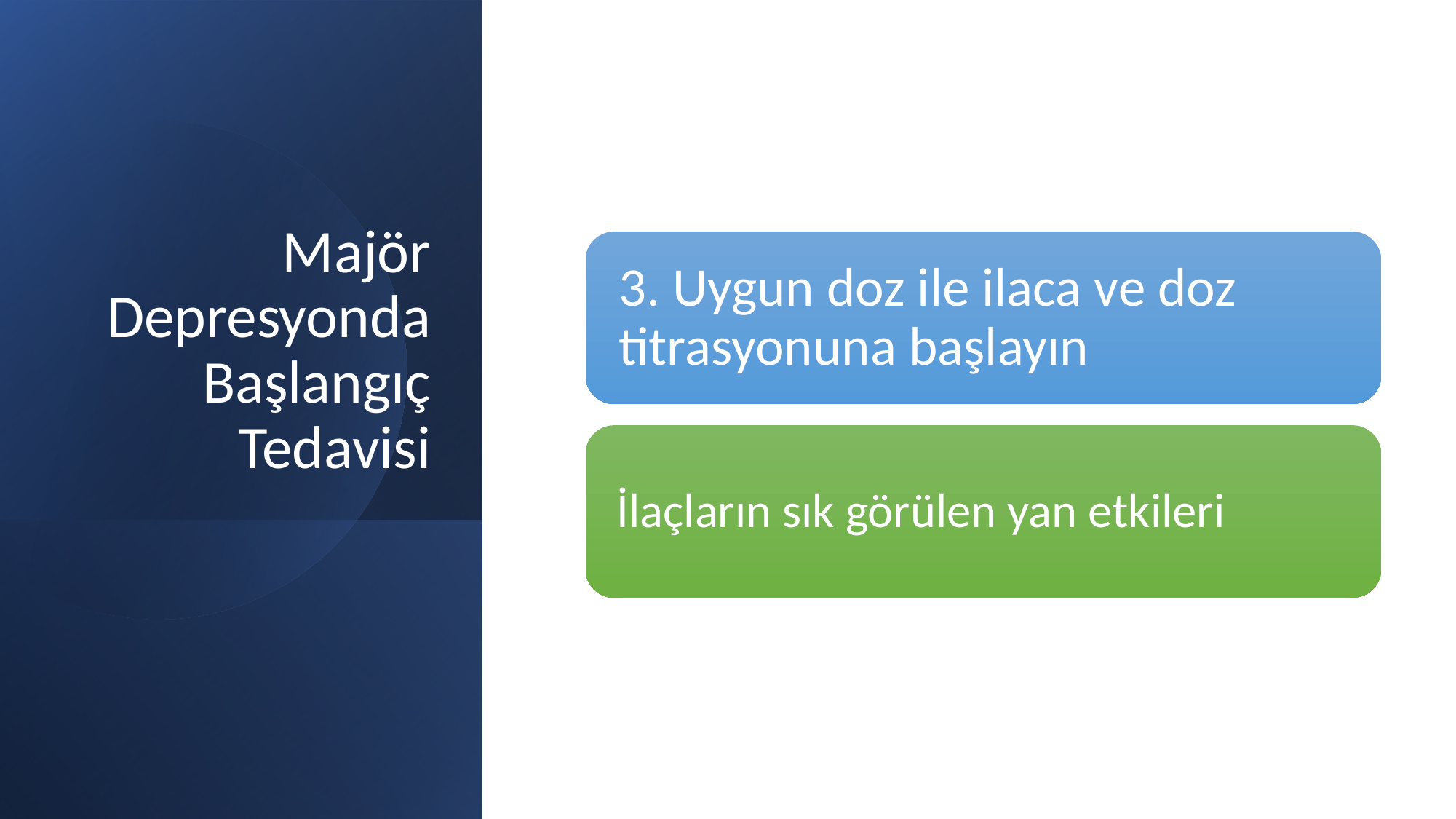

3. Uygun doz ile ilaca ve doz titrasyonuna başlayın
İlaçların sık görülen yan etkileri

# Majör Depresyonda Başlangıç Tedavisi